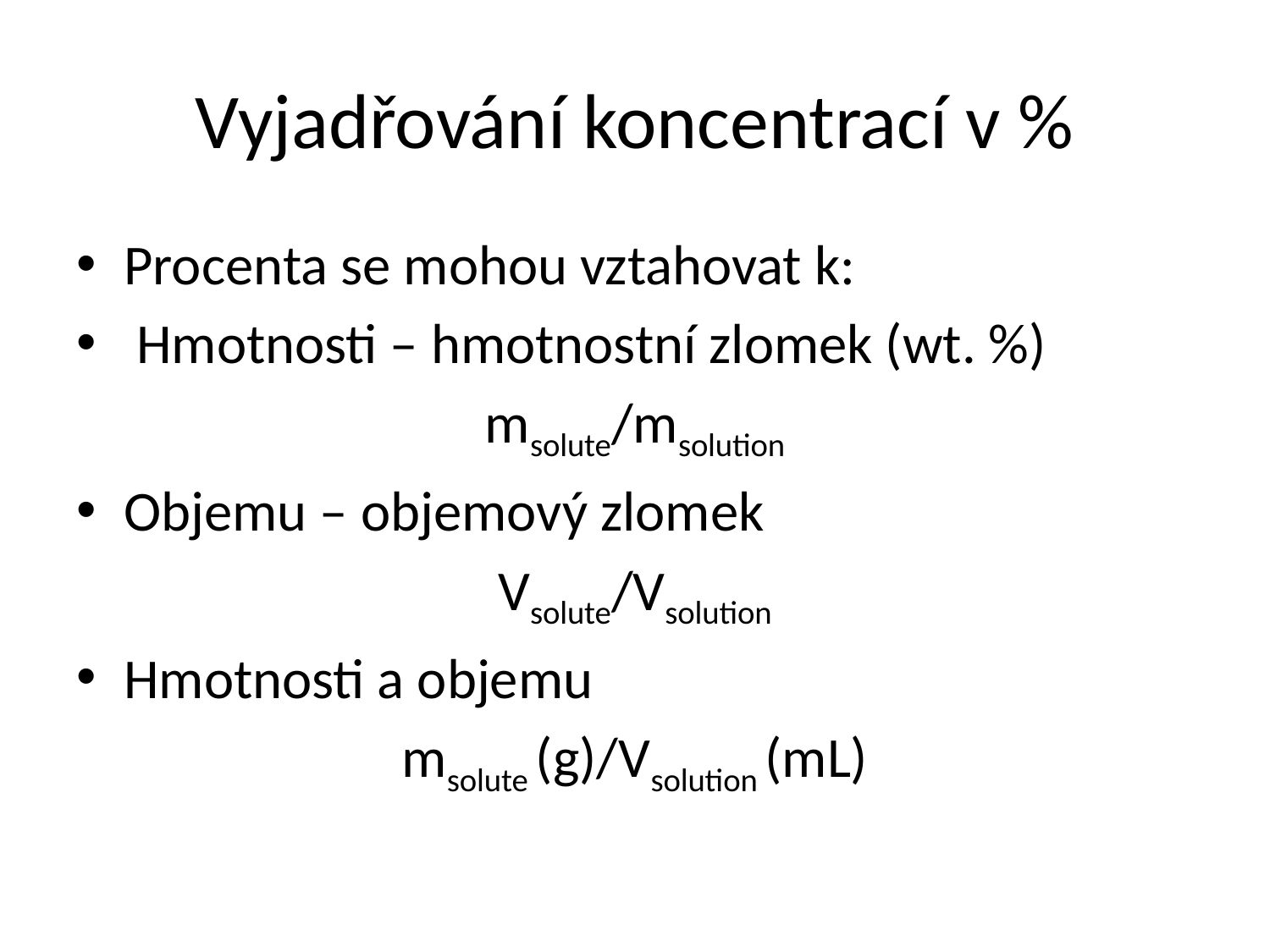

# Vyjadřování koncentrací v %
Procenta se mohou vztahovat k:
 Hmotnosti – hmotnostní zlomek (wt. %)
msolute/msolution
Objemu – objemový zlomek
Vsolute/Vsolution
Hmotnosti a objemu
msolute (g)/Vsolution (mL)